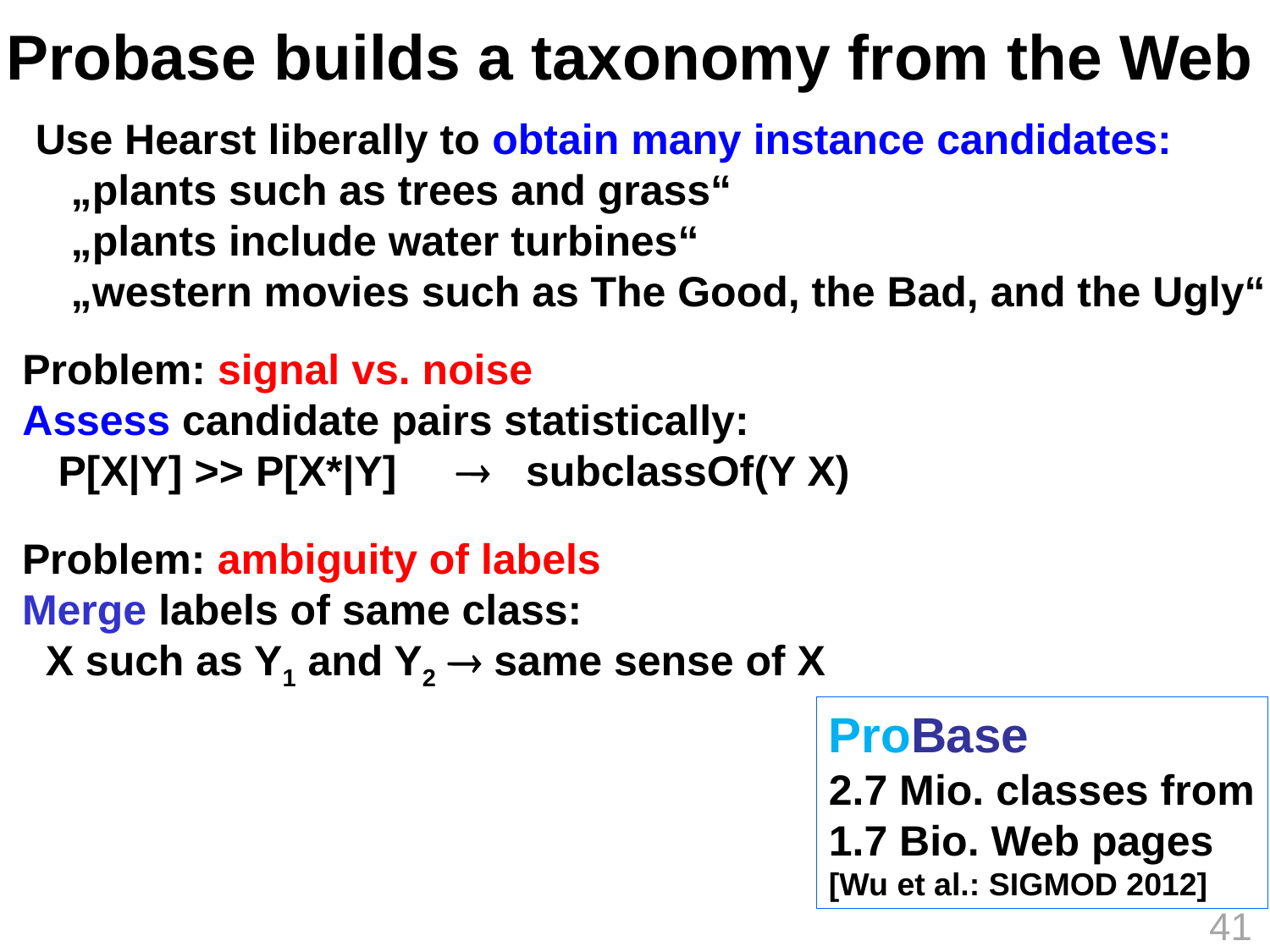

# Probase builds a taxonomy from the Web
Use Hearst liberally to obtain many instance candidates:
   „plants such as trees and grass“
   „plants include water turbines“
   „western movies such as The Good, the Bad, and the Ugly“
Problem: signal vs. noise
Assess candidate pairs statistically:
   P[X|Y] >> P[X*|Y]     →   subclassOf(Y X)
Problem: ambiguity of labels
Merge labels of same class:
  X such as Y1 and Y2 → same sense of X
ProBase
2.7 Mio. classes from
1.7 Bio. Web pages
[Wu et al.: SIGMOD 2012]
41